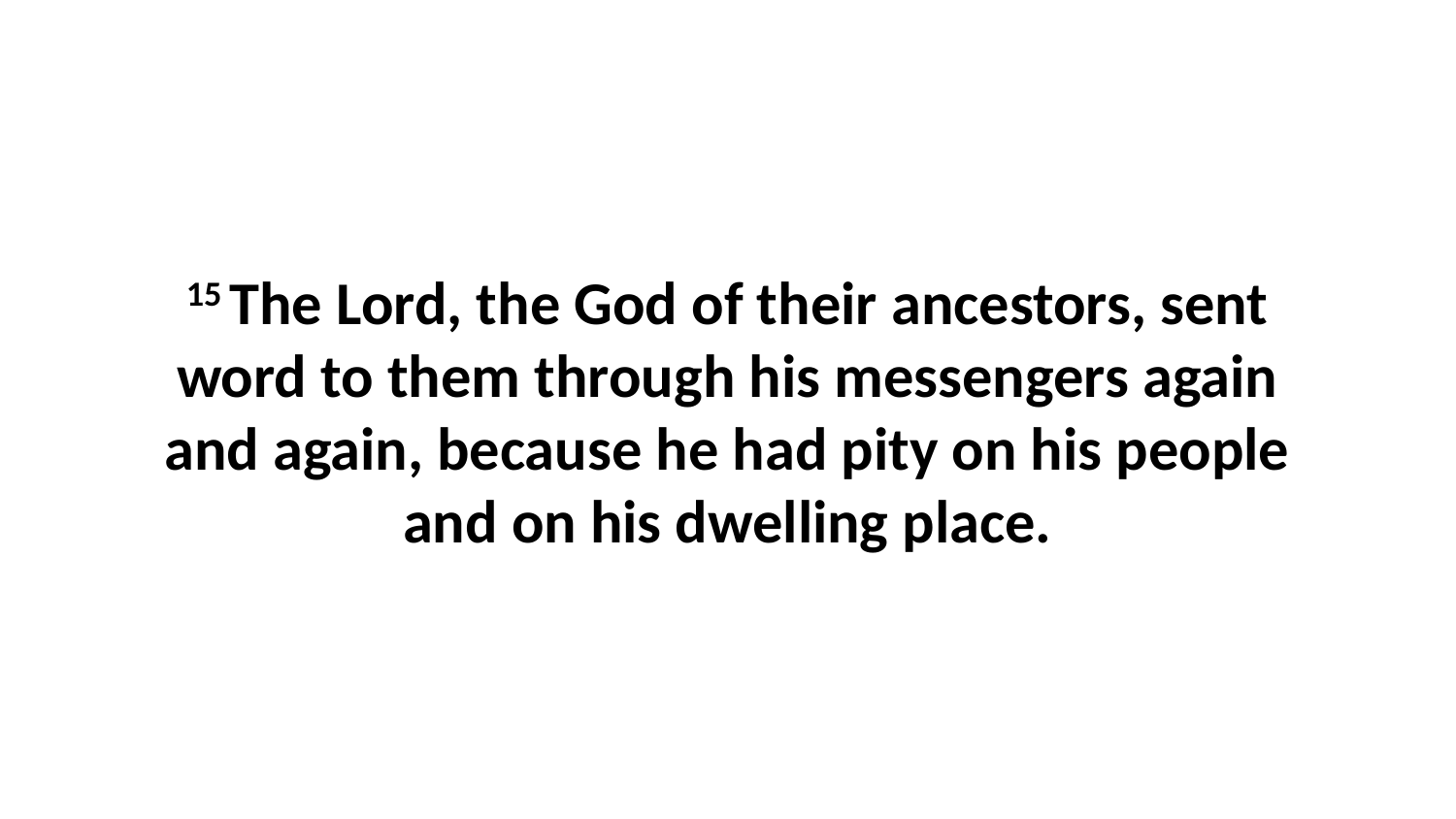

15 The Lord, the God of their ancestors, sent word to them through his messengers again and again, because he had pity on his people and on his dwelling place.